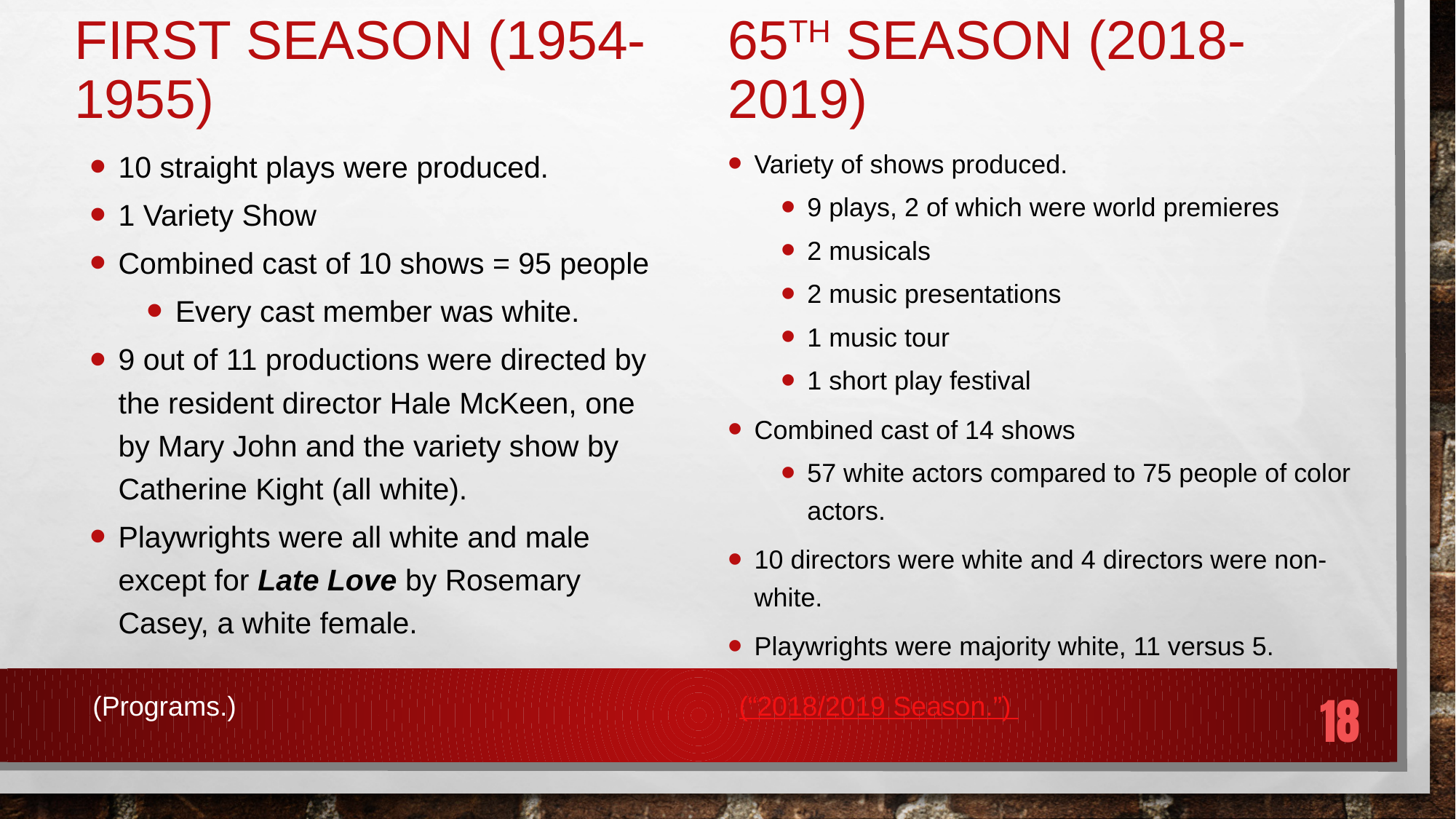

First Season (1954-1955)
65th Season (2018-2019)
Variety of shows produced.
9 plays, 2 of which were world premieres
2 musicals
2 music presentations
1 music tour
1 short play festival
Combined cast of 14 shows
57 white actors compared to 75 people of color actors.
10 directors were white and 4 directors were non-white.
Playwrights were majority white, 11 versus 5.

10 straight plays were produced.
1 Variety Show
Combined cast of 10 shows = 95 people
Every cast member was white.
9 out of 11 productions were directed by the resident director Hale McKeen, one by Mary John and the variety show by Catherine Kight (all white).
Playwrights were all white and male except for Late Love by Rosemary Casey, a white female.

(Programs.)

(“2018/2019 Season.”)

18